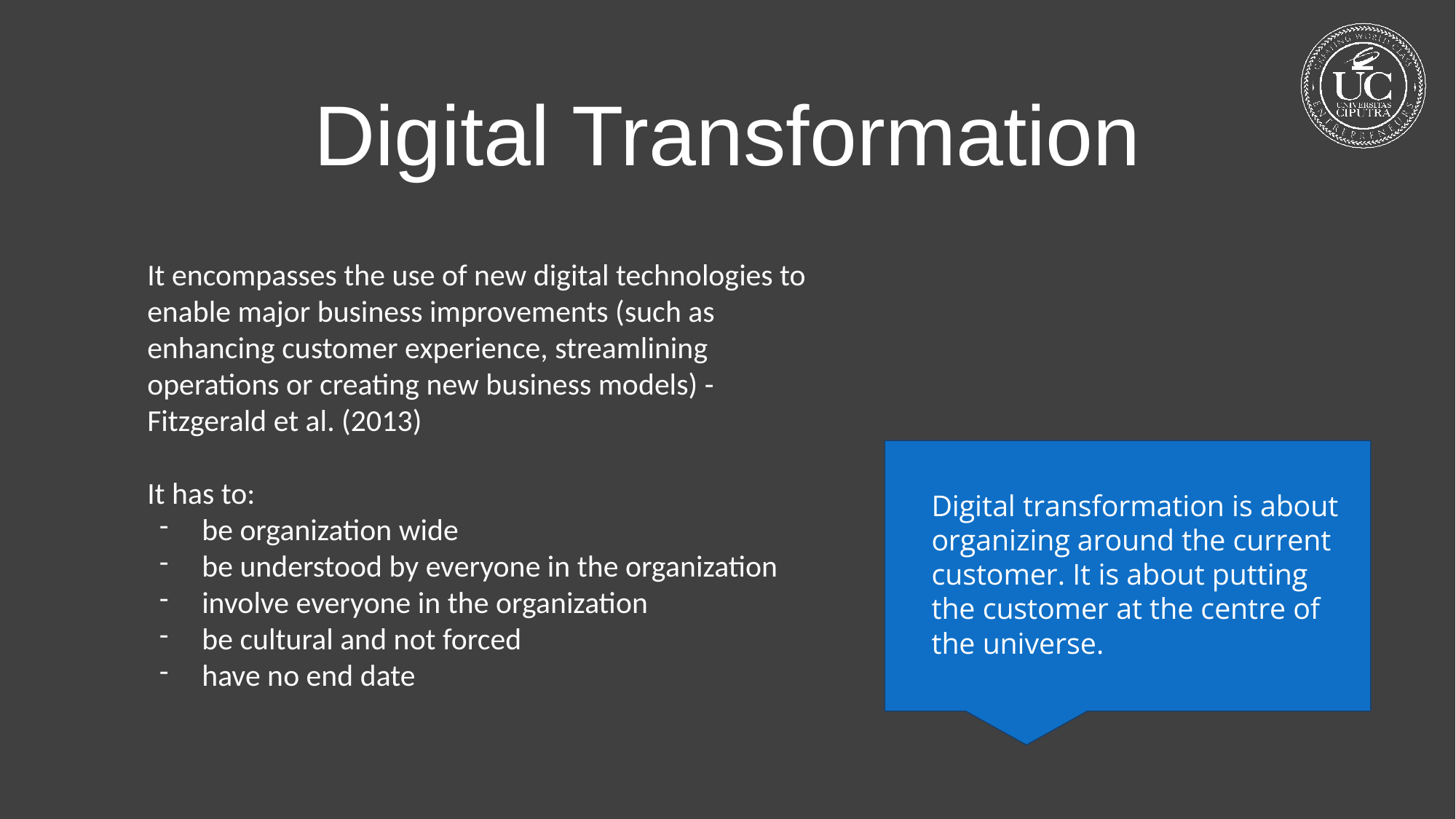

# Digital Transformation
It encompasses the use of new digital technologies to enable major business improvements (such as enhancing customer experience, streamlining operations or creating new business models) - Fitzgerald et al. (2013)

It has to:
be organization wide
be understood by everyone in the organization
involve everyone in the organization
be cultural and not forced
have no end date

Digital transformation is about organizing around the current customer. It is about putting the customer at the centre of the universe.